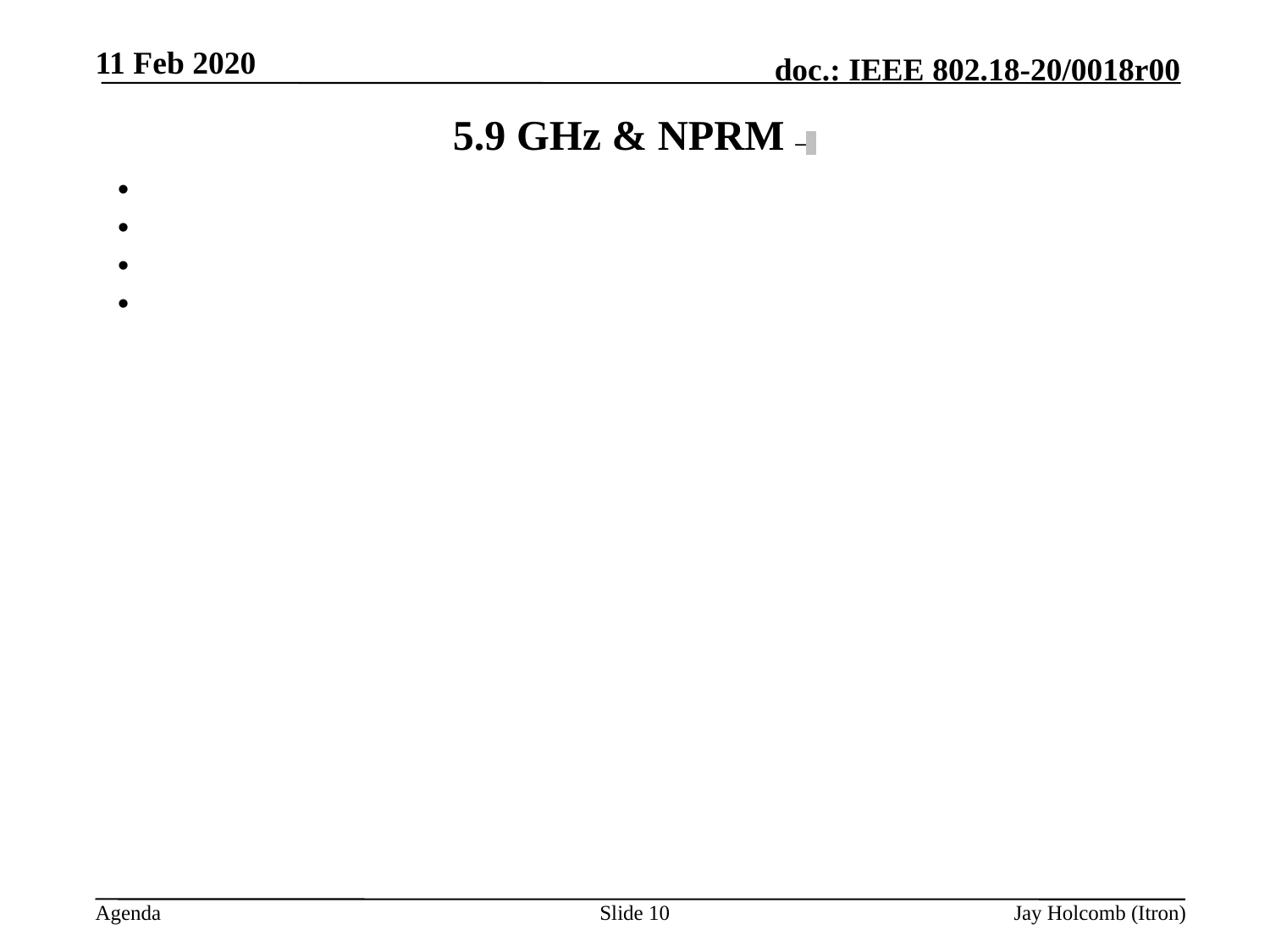

11 Feb 2020
# 5.9 GHz & NPRM –

Slide 10
Jay Holcomb (Itron)